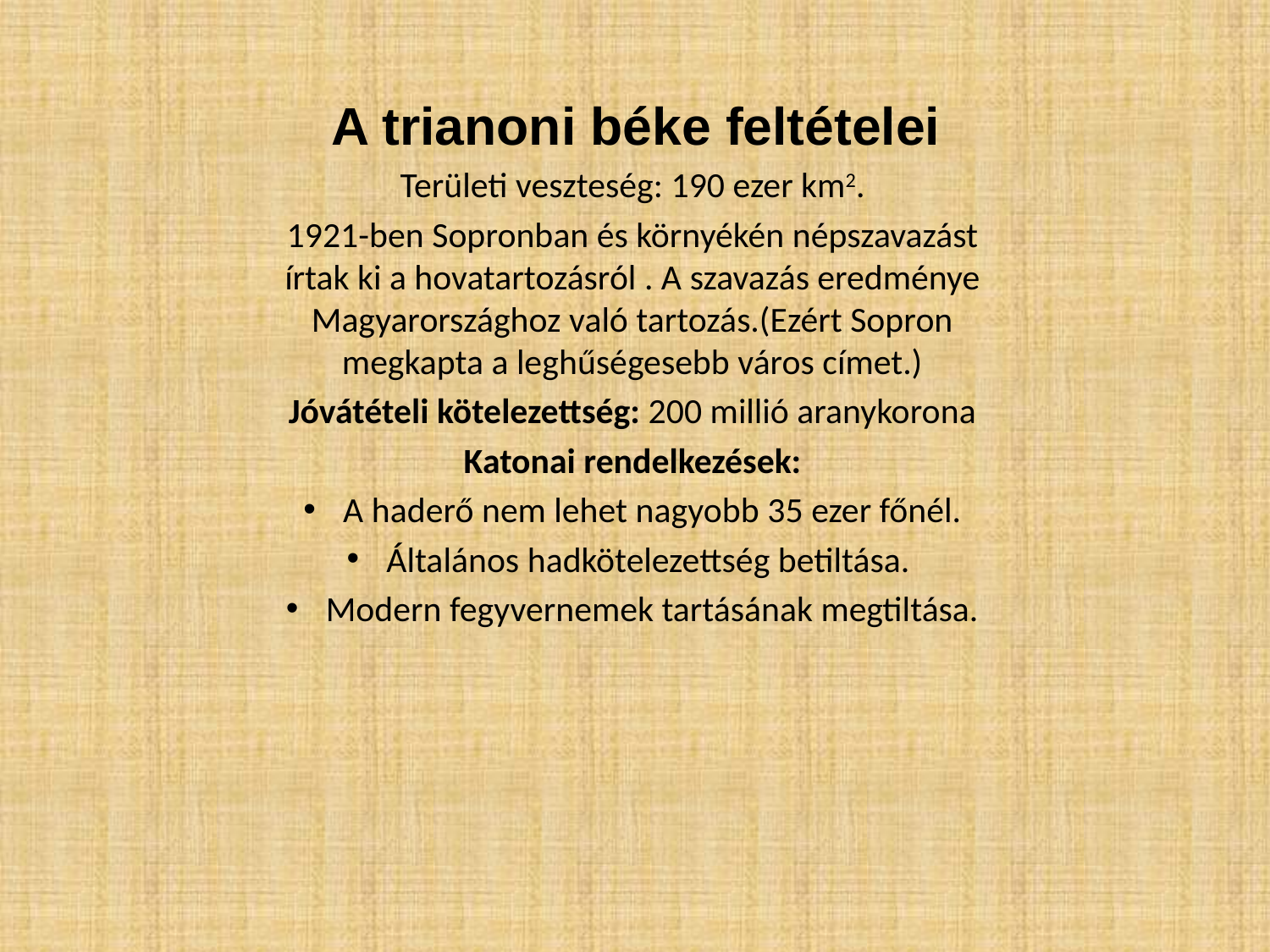

# A trianoni béke feltételei
Területi veszteség: 190 ezer km2.
1921-ben Sopronban és környékén népszavazást írtak ki a hovatartozásról . A szavazás eredménye Magyarországhoz való tartozás.(Ezért Sopron megkapta a leghűségesebb város címet.)
Jóvátételi kötelezettség: 200 millió aranykorona
Katonai rendelkezések:
A haderő nem lehet nagyobb 35 ezer főnél.
Általános hadkötelezettség betiltása.
Modern fegyvernemek tartásának megtiltása.